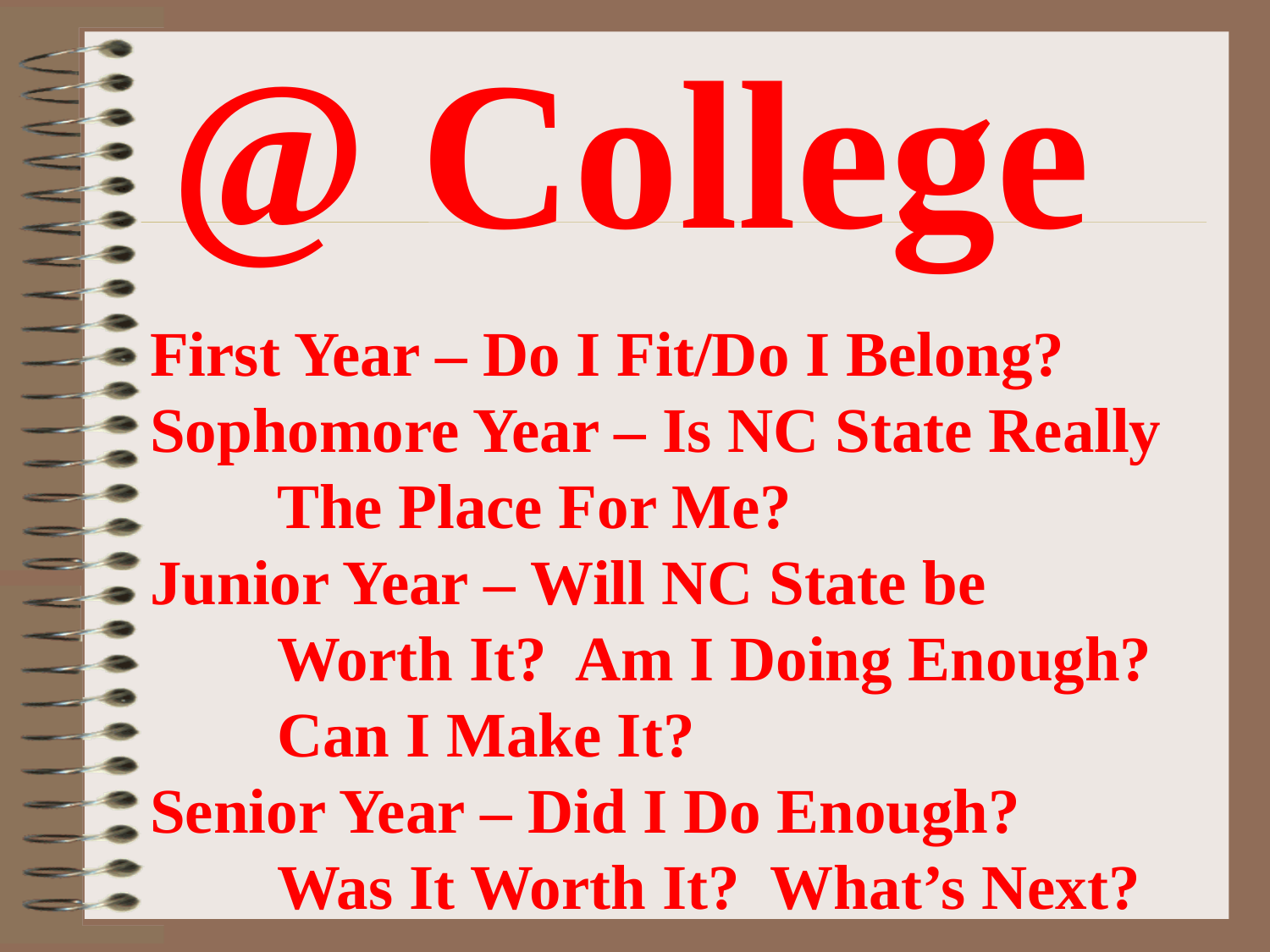

@ College
First Year – Do I Fit/Do I Belong?
Sophomore Year – Is NC State Really 	The Place For Me?
Junior Year – Will NC State be
	Worth It?  Am I Doing Enough?
	Can I Make It?
Senior Year – Did I Do Enough?
	Was It Worth It?  What’s Next?